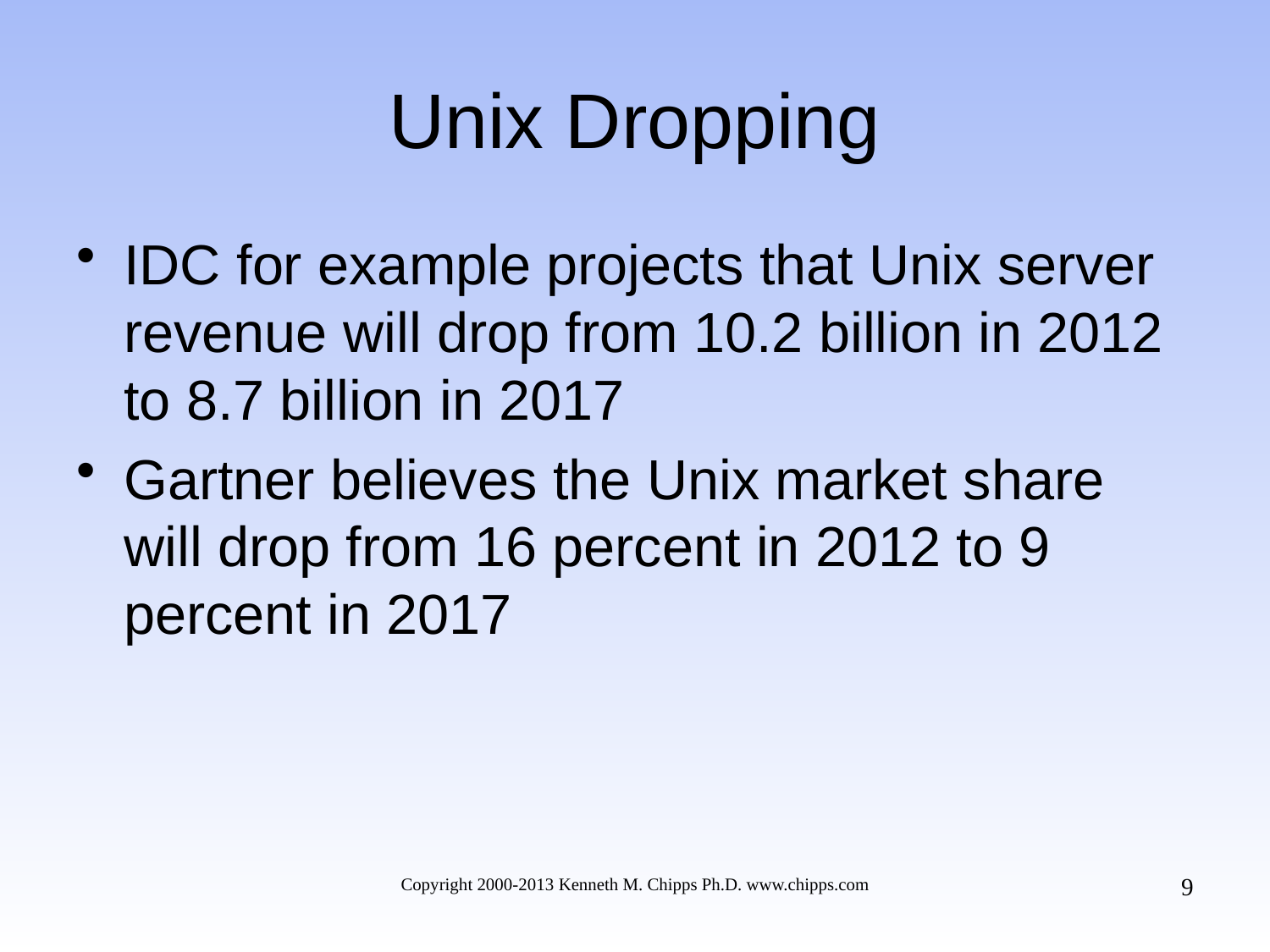

# Unix Dropping
IDC for example projects that Unix server revenue will drop from 10.2 billion in 2012 to 8.7 billion in 2017
Gartner believes the Unix market share will drop from 16 percent in 2012 to 9 percent in 2017
9
Copyright 2000-2013 Kenneth M. Chipps Ph.D. www.chipps.com